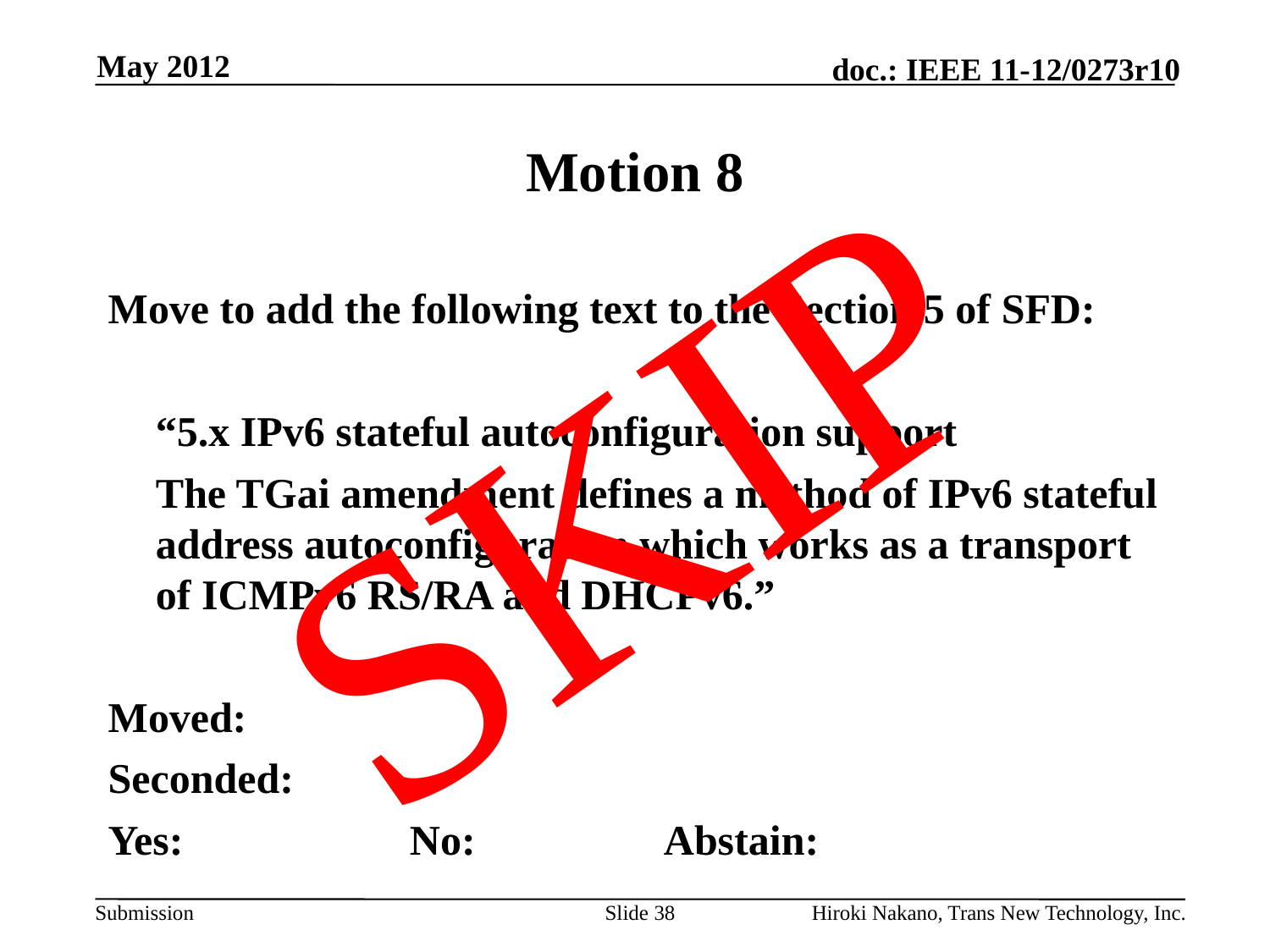

May 2012
# Motion 8
SKIP
Move to add the following text to the Section 5 of SFD:

	“5.x IPv6 stateful autoconfiguration support
	The TGai amendment defines a method of IPv6 stateful address autoconfiguration which works as a transport of ICMPv6 RS/RA and DHCPv6.”

Moved:
Seconded:
Yes:		No:		Abstain:

Slide 38
Hiroki Nakano, Trans New Technology, Inc.